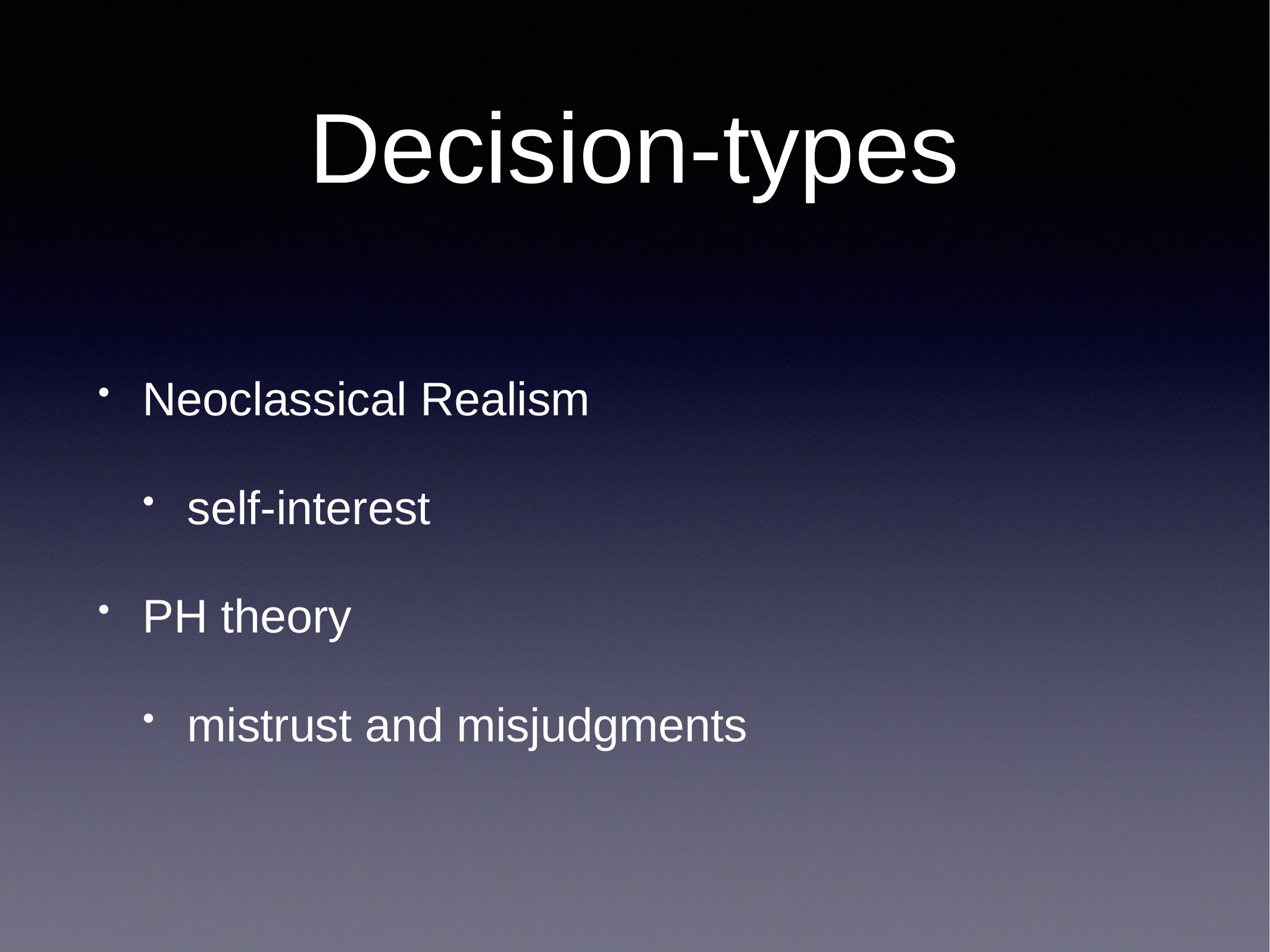

# Decision-types
Neoclassical Realism
self-interest
PH theory
mistrust and misjudgments